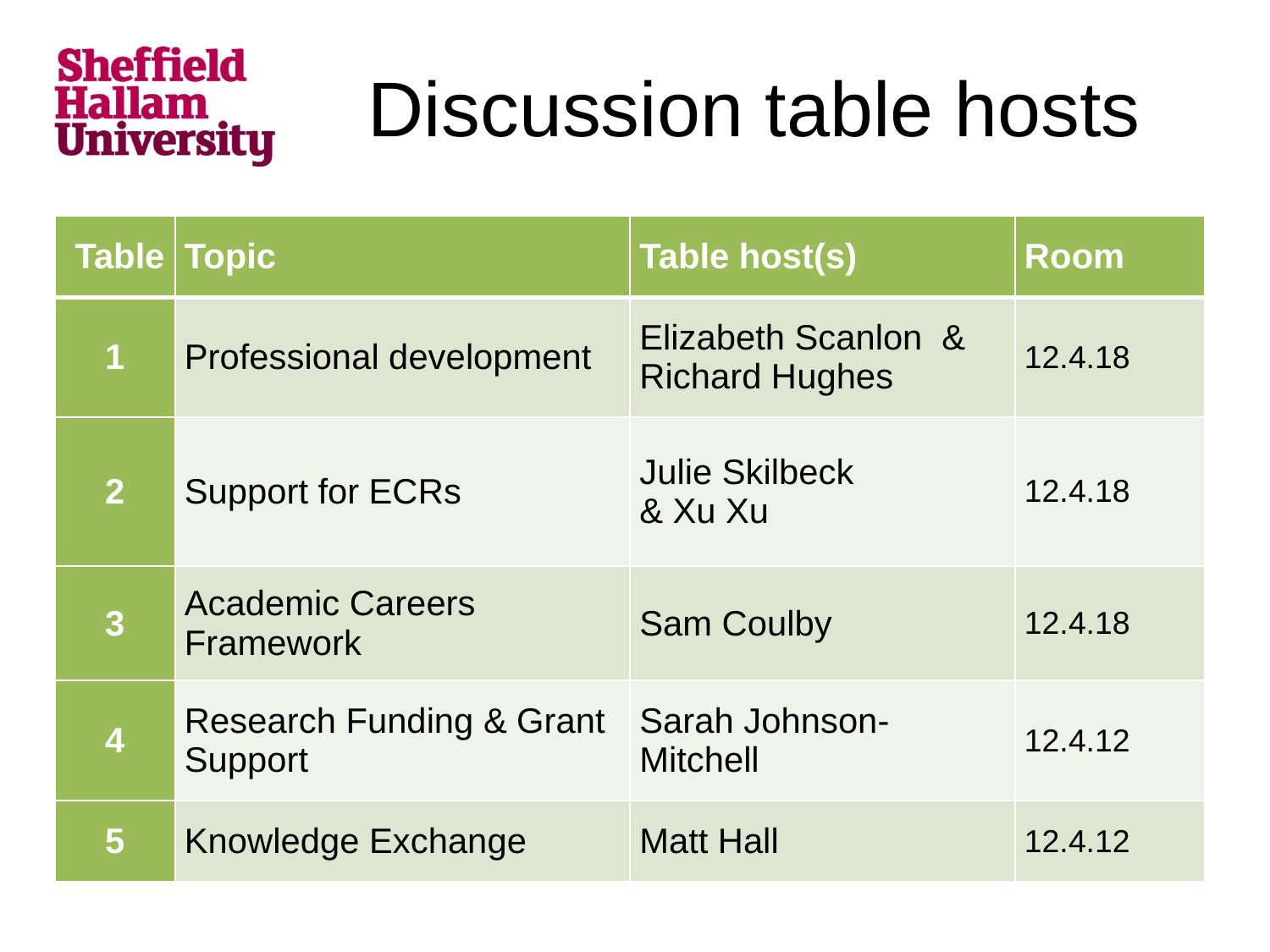

# Discussion table hosts
| Table | Topic | Table host(s) | Room |
| --- | --- | --- | --- |
| 1 | Professional development | Elizabeth Scanlon & Richard Hughes | 12.4.18 |
| 2 | Support for ECRs | Julie Skilbeck & Xu Xu | 12.4.18 |
| 3 | Academic Careers Framework | Sam Coulby | 12.4.18 |
| 4 | Research Funding & Grant Support | Sarah Johnson-Mitchell | 12.4.12 |
| 5 | Knowledge Exchange | Matt Hall | 12.4.12 |